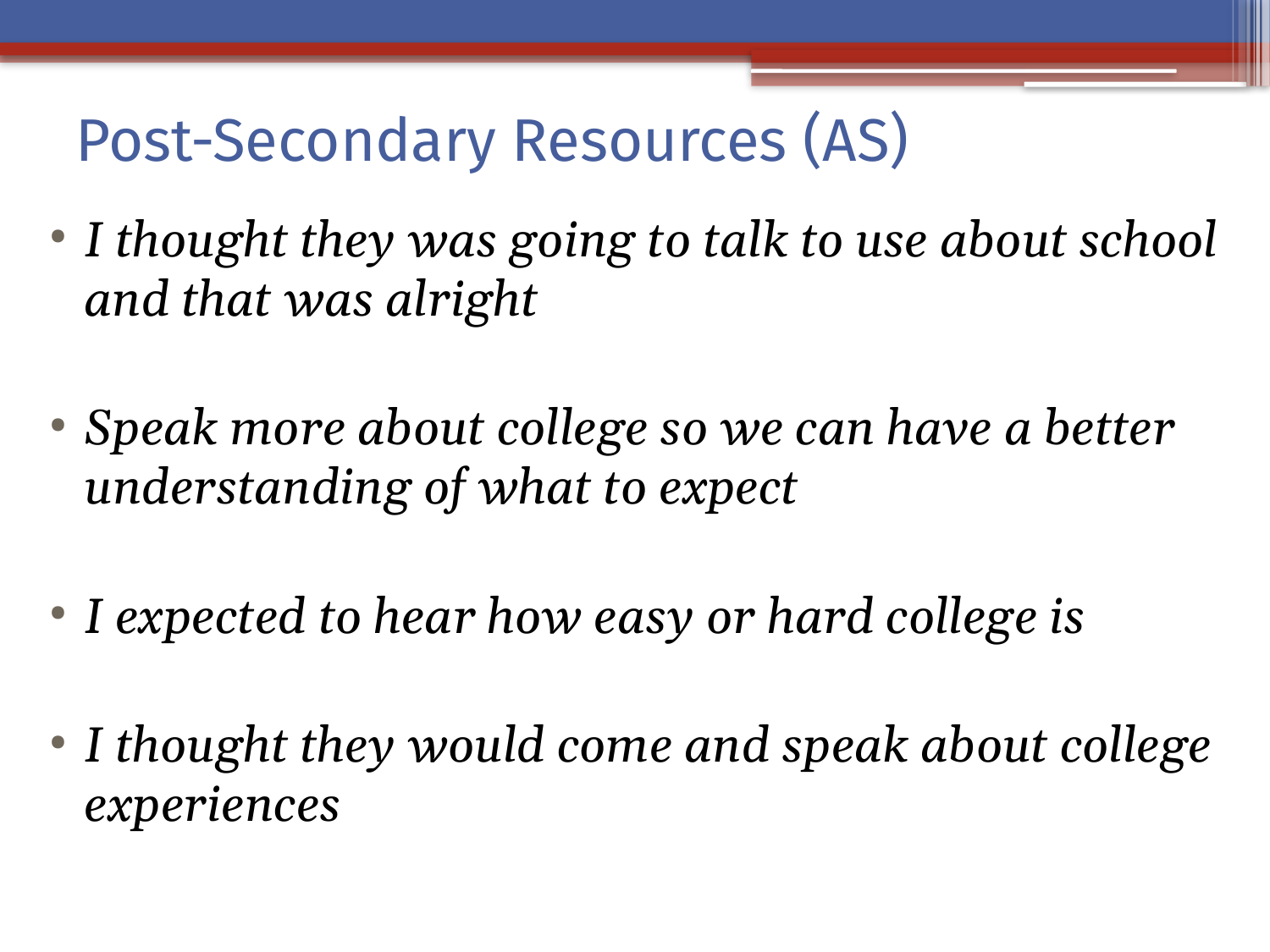

# Post-Secondary Resources (AS)
I thought they was going to talk to use about school and that was alright

Speak more about college so we can have a better understanding of what to expect

I expected to hear how easy or hard college is

I thought they would come and speak about college experiences